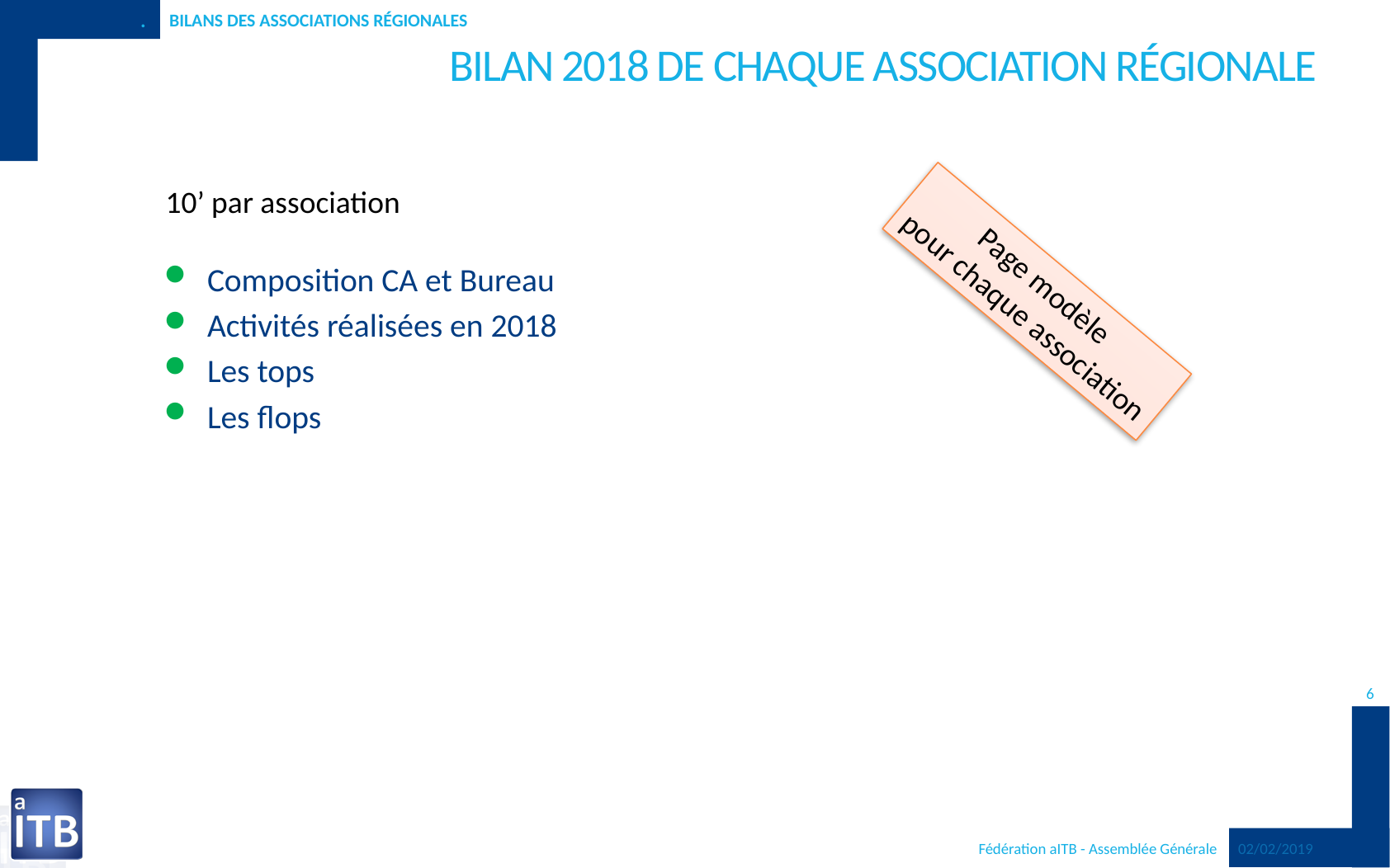

.
Bilans des associations régionales
# Bilan 2018 de chaque association Régionale

Composition CA et Bureau
Activités réalisées en 2018
Les tops
Les flops
10’ par association
Page modèle
pour chaque association
6
Fédération aITB - Assemblée Générale
02/02/2019